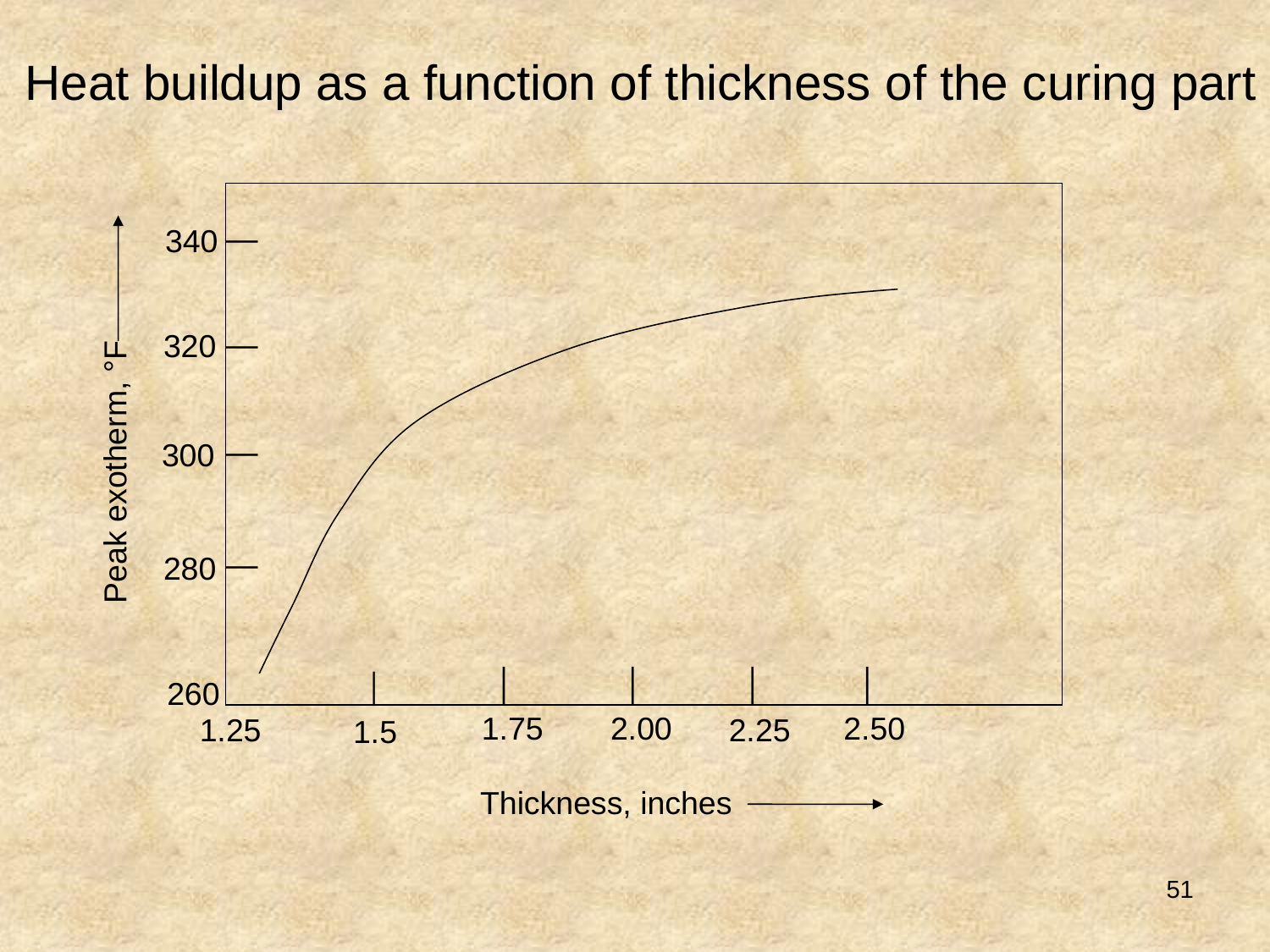

Heat buildup as a function of thickness of the curing part

―
340

―
320
―
300
Peak exotherm, °F
―
280
│
│
│
│
│
260
1.75
2.00
2.50
2.25
1.25
1.5
Thickness, inches

51